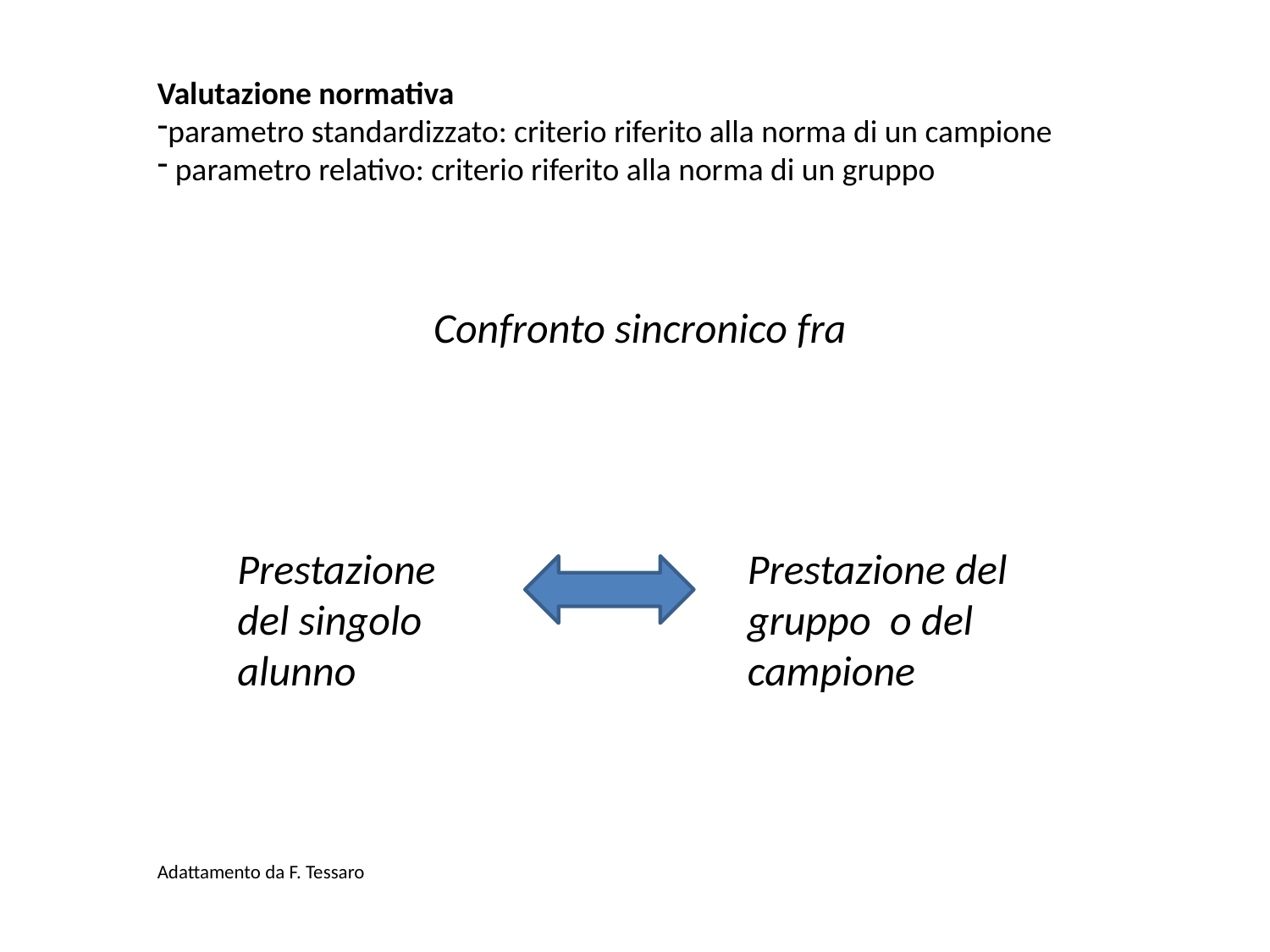

Valutazione normativa
parametro standardizzato: criterio riferito alla norma di un campione
 parametro relativo: criterio riferito alla norma di un gruppo

Confronto sincronico fra

Adattamento da F. Tessaro

Prestazione del singolo alunno
Prestazione del gruppo  o del campione